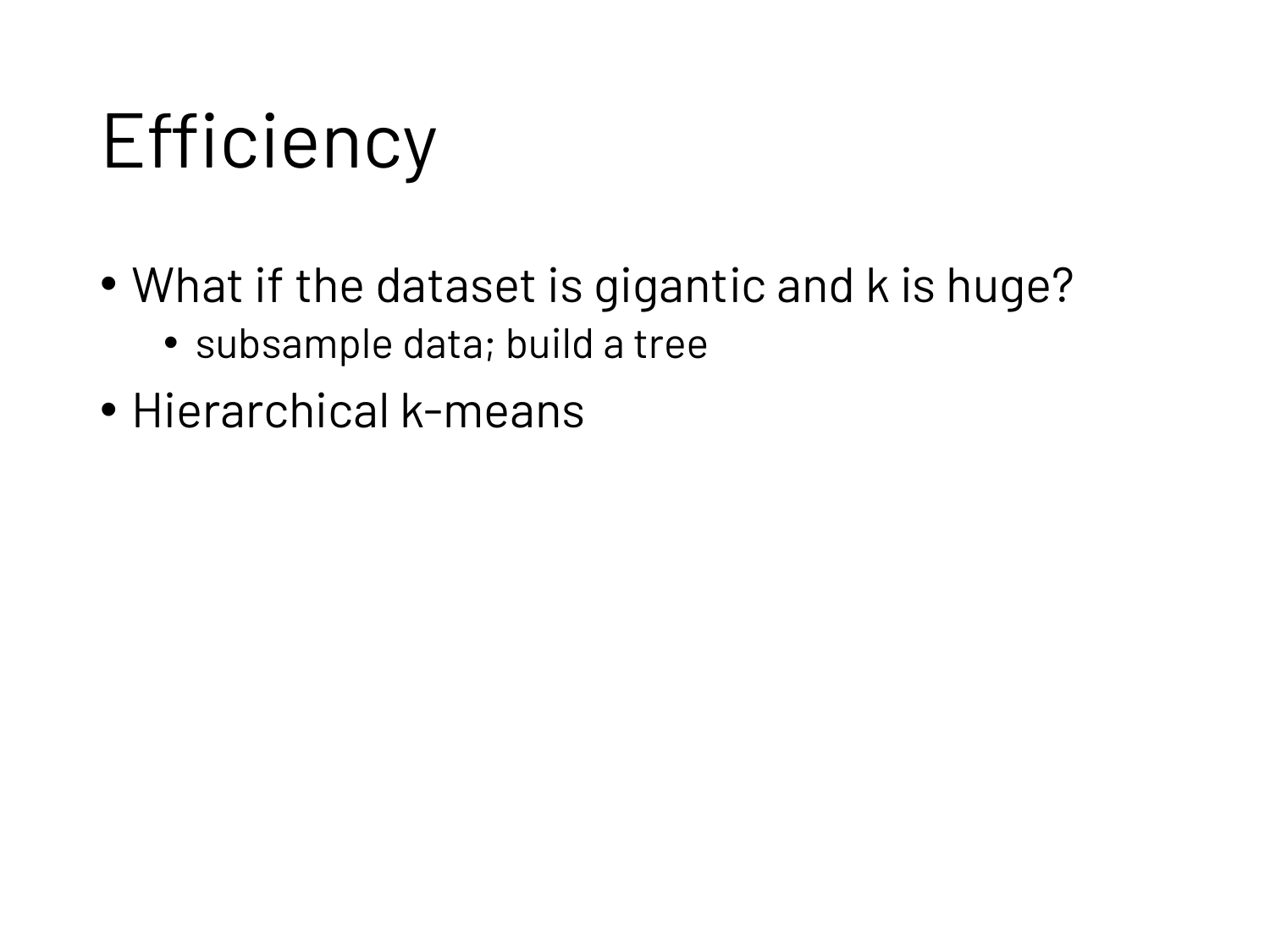

# Efficiency
What if the dataset is gigantic and k is huge?
subsample data; build a tree
Hierarchical k-means